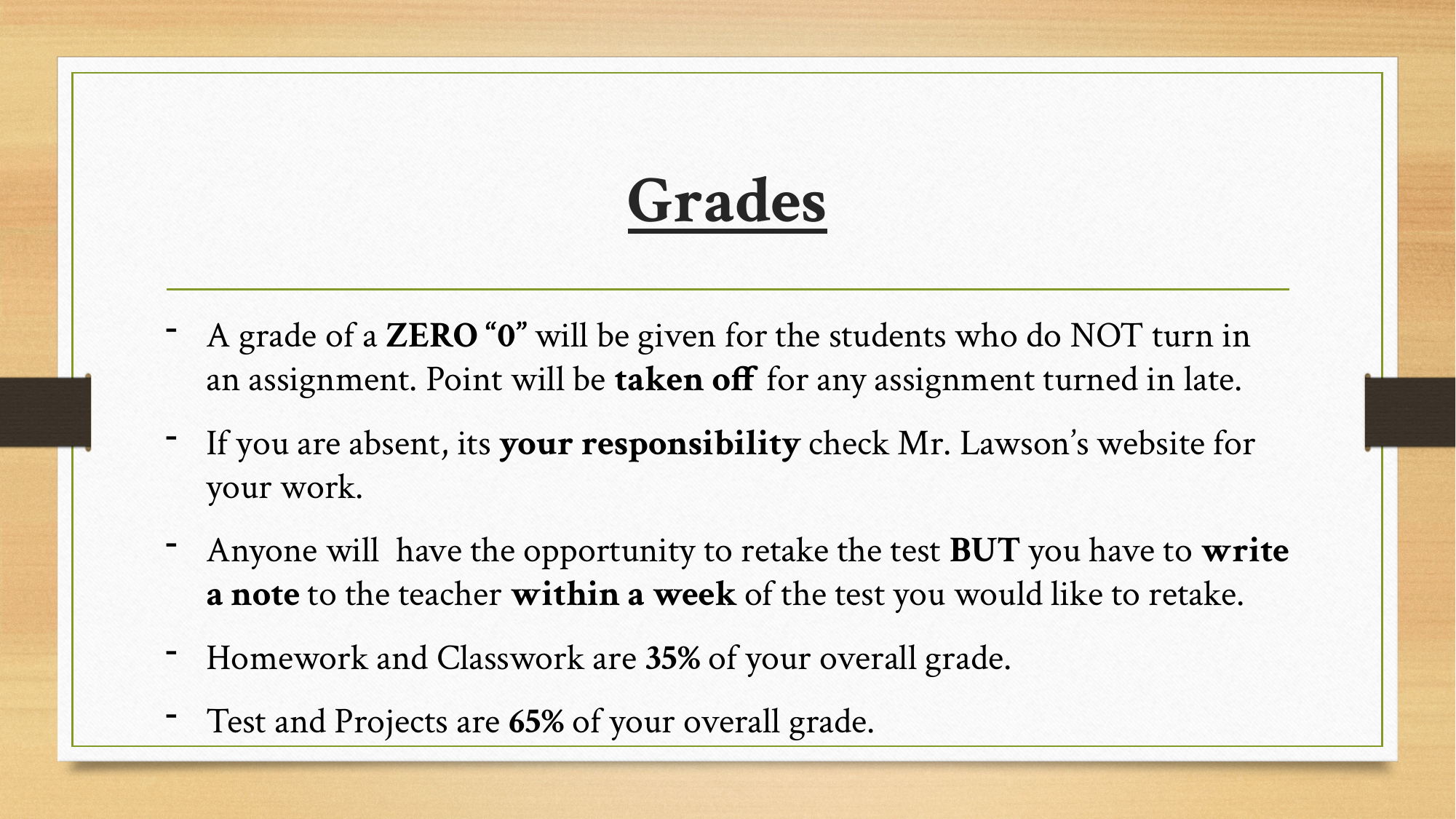

# Grades
A grade of a ZERO “0” will be given for the students who do NOT turn in an assignment. Point will be taken off for any assignment turned in late.

If you are absent, its your responsibility check Mr. Lawson’s website for your work.

Anyone will  have the opportunity to retake the test BUT you have to write a note to the teacher within a week of the test you would like to retake.

Homework and Classwork are 35% of your overall grade.

Test and Projects are 65% of your overall grade.